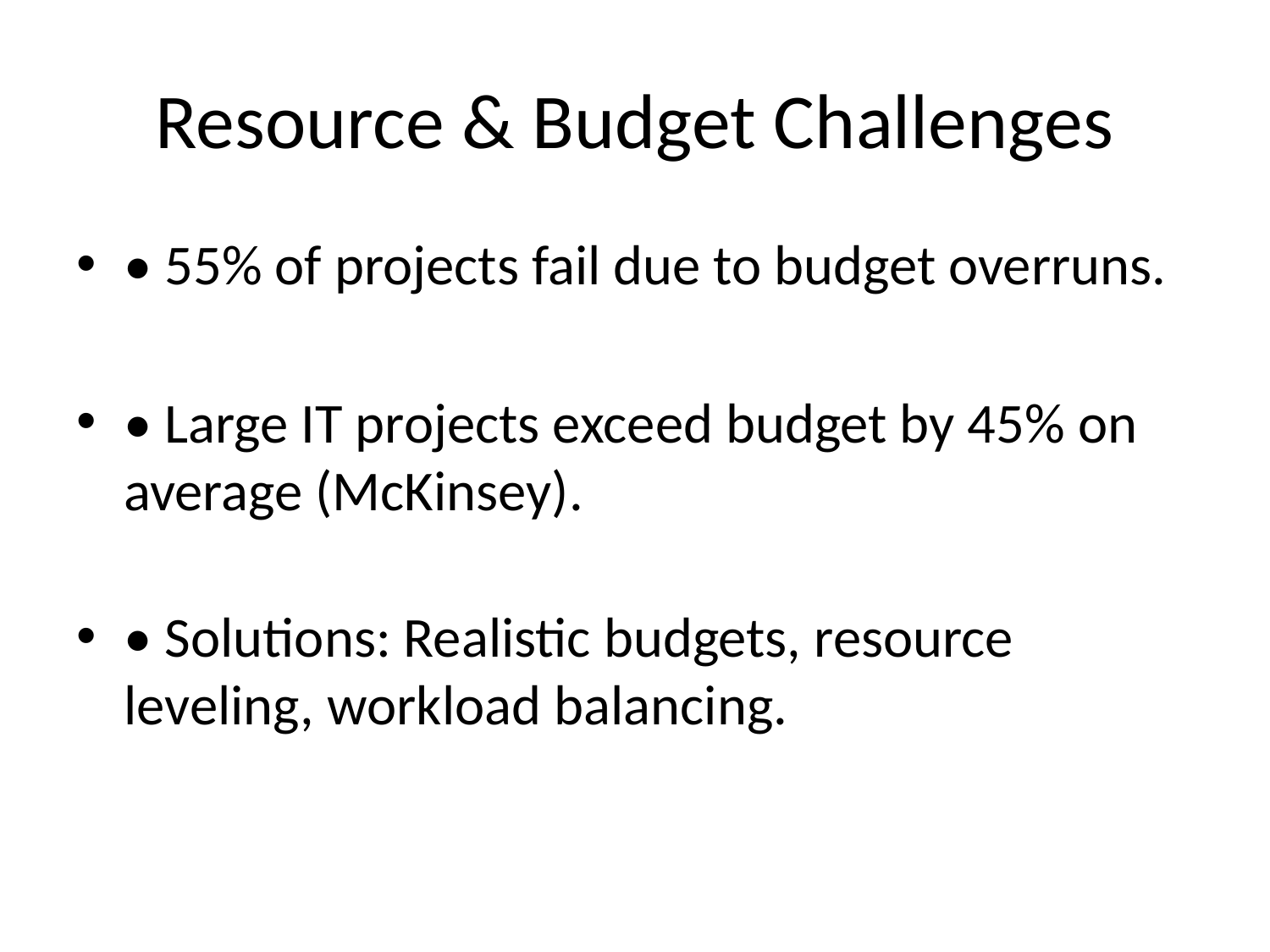

# Resource & Budget Challenges
• 55% of projects fail due to budget overruns.

• Large IT projects exceed budget by 45% on average (McKinsey).
• Solutions: Realistic budgets, resource leveling, workload balancing.